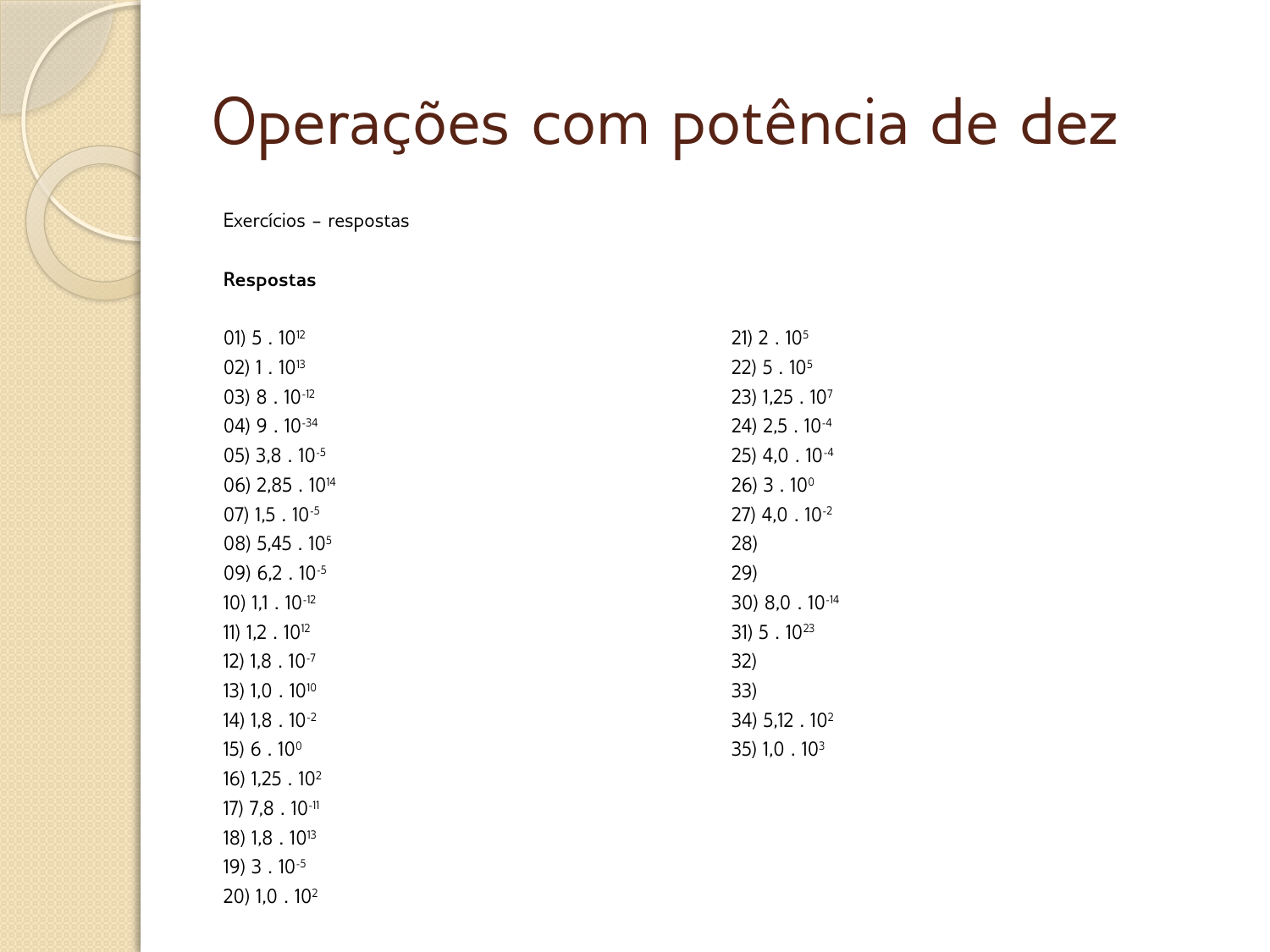

# Operações com potência de dez
Exercícios – respostas

Respostas

01) 5 . 1012
02) 1 . 1013
03) 8 . 10-12
04) 9 . 10-34
05) 3,8 . 10-5
06) 2,85 . 1014
07) 1,5 . 10-5
08) 5,45 . 105
09) 6,2 . 10-5
10) 1,1 . 10-12
11) 1,2 . 1012
12) 1,8 . 10-7
13) 1,0 . 1010
14) 1,8 . 10-2
15) 6 . 100
16) 1,25 . 102
17) 7,8 . 10-11
18) 1,8 . 1013
19) 3 . 10-5
20) 1,0 . 102

21) 2 . 105
22) 5 . 105
23) 1,25 . 107
24) 2,5 . 10-4
25) 4,0 . 10-4
26) 3 . 100
27) 4,0 . 10-2
28)
29)
30) 8,0 . 10-14
31) 5 . 1023
32)
33)
34) 5,12 . 102
35) 1,0 . 103